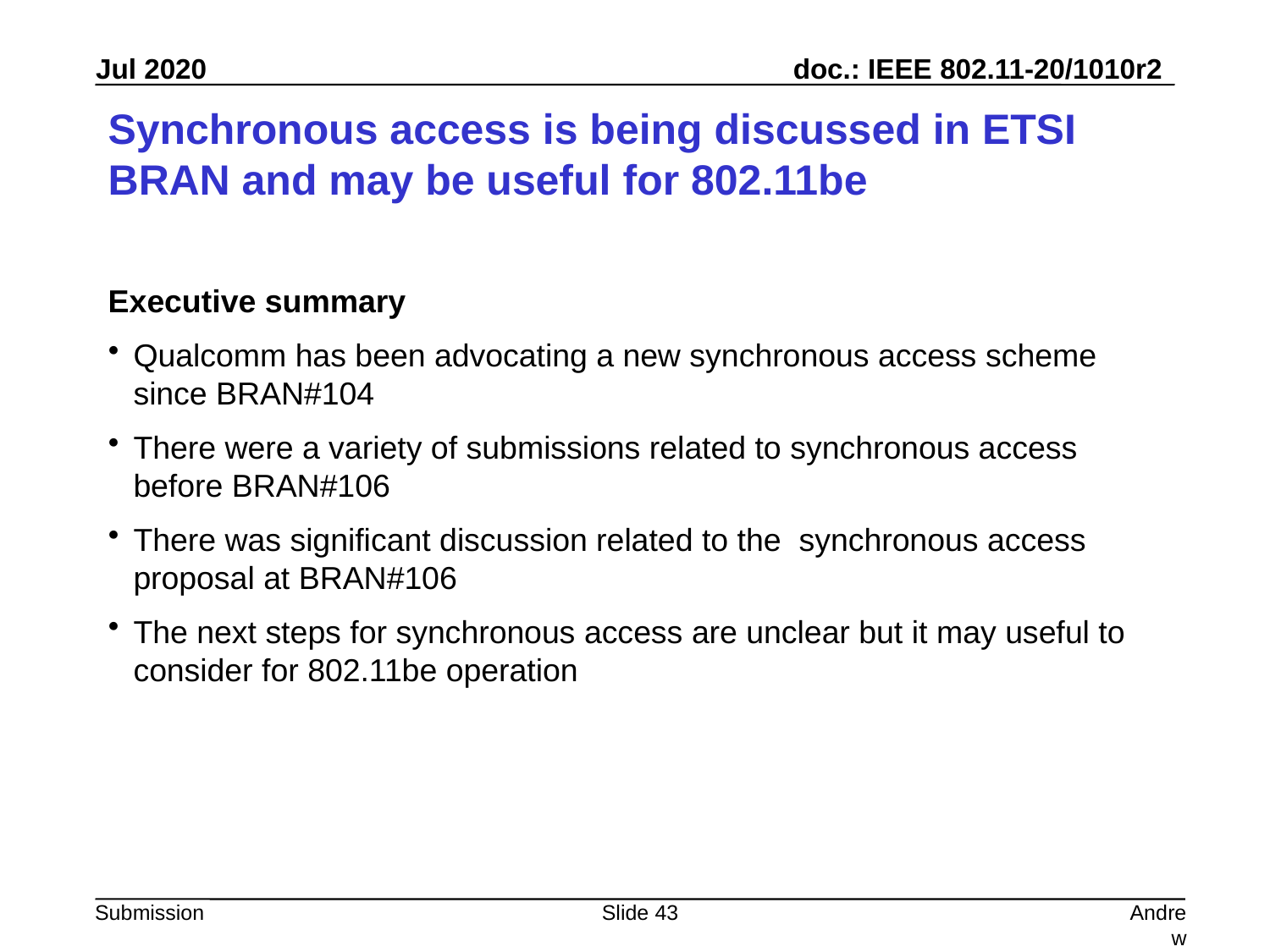

# Synchronous access is being discussed in ETSI BRAN and may be useful for 802.11be
Executive summary
Qualcomm has been advocating a new synchronous access scheme since BRAN#104
There were a variety of submissions related to synchronous access before BRAN#106
There was significant discussion related to the  synchronous access proposal at BRAN#106
The next steps for synchronous access are unclear but it may useful to consider for 802.11be operation
Slide 43
Andrew Myles, Cisco